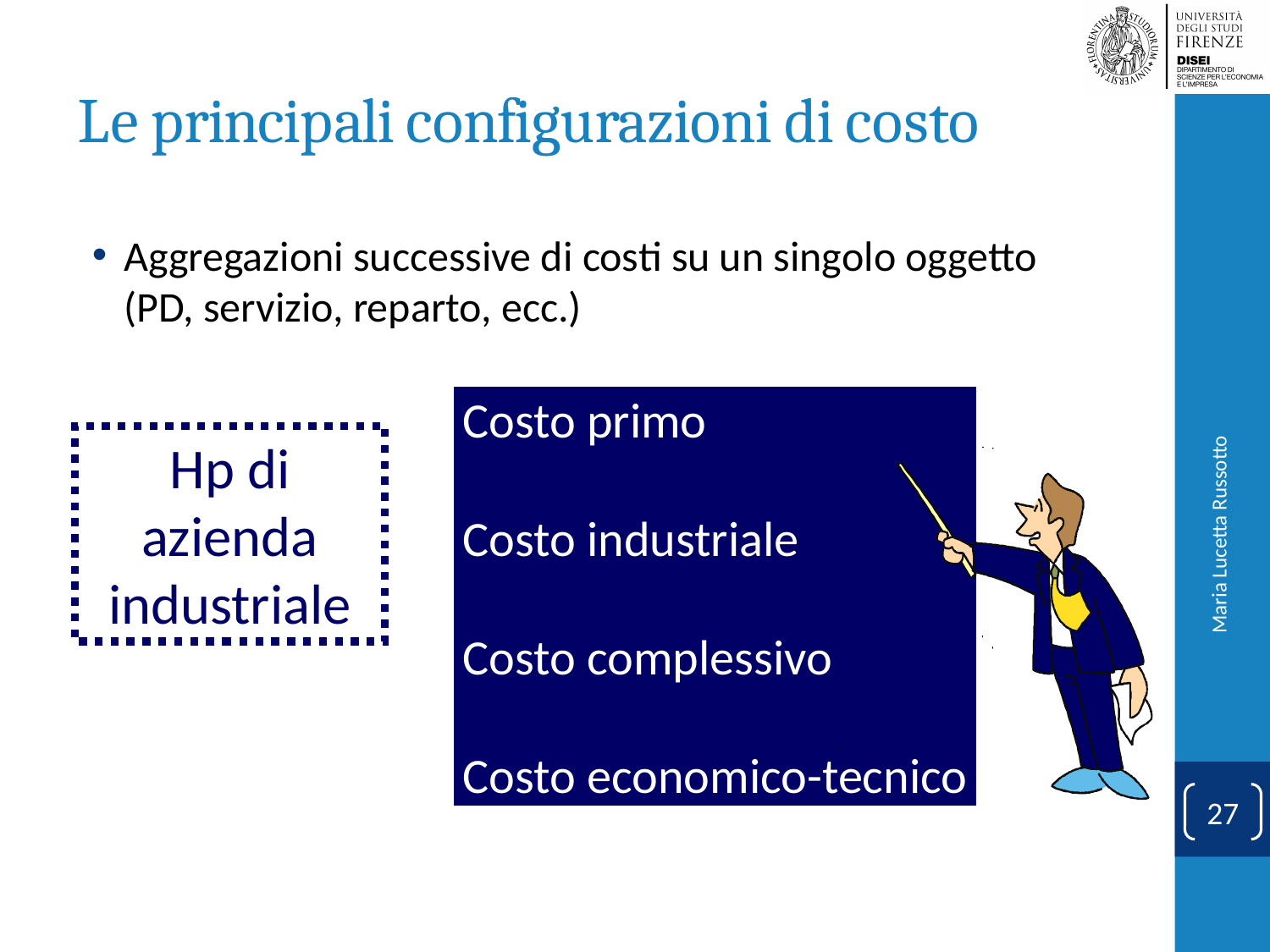

# Le principali configurazioni di costo
Aggregazioni successive di costi su un singolo oggetto (PD, servizio, reparto, ecc.)
Costo primo

Costo industriale

Costo complessivo

Costo economico-tecnico
Hp di azienda
industriale

Maria Lucetta Russotto
27